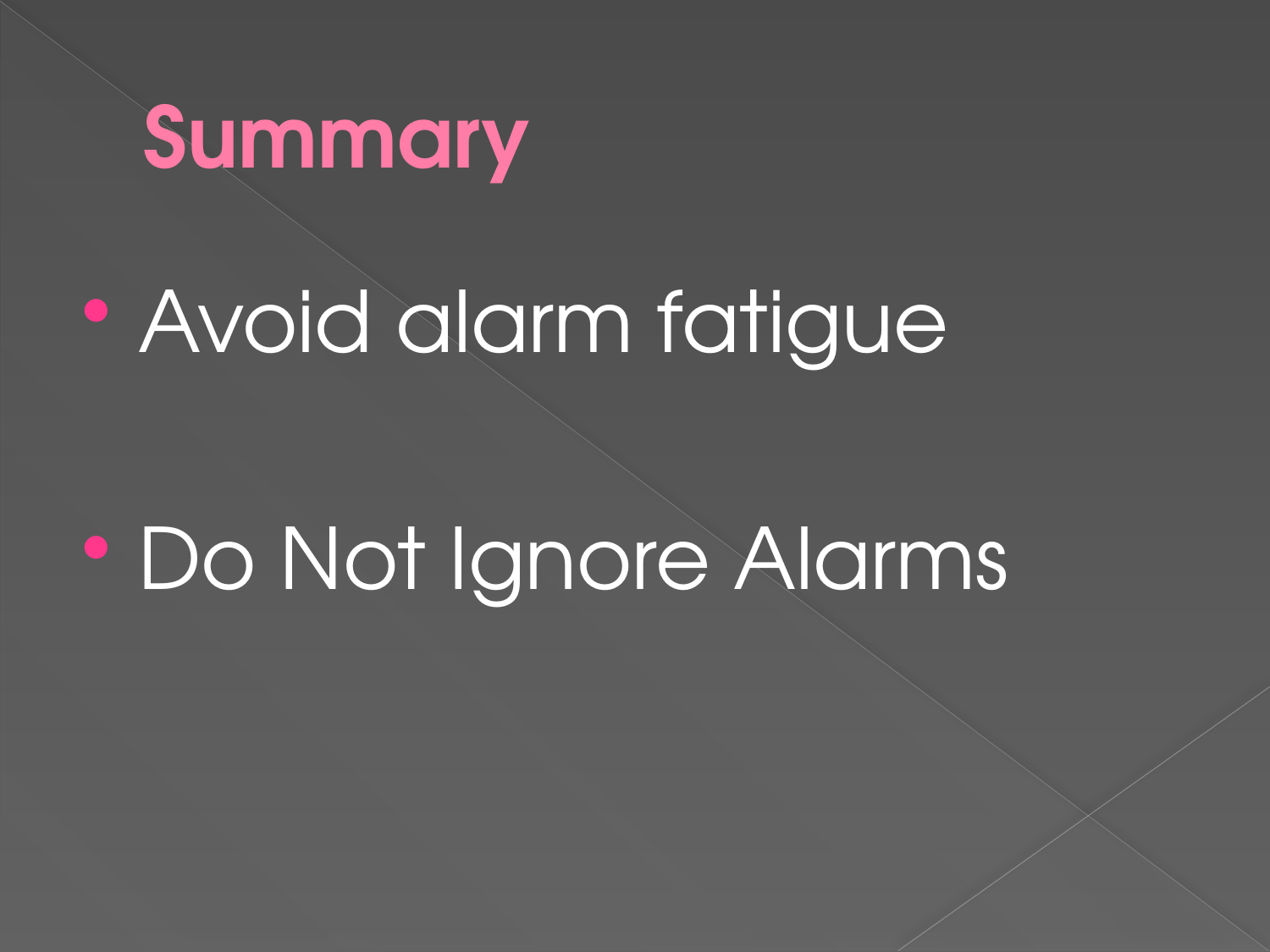

# Summary
Avoid alarm fatigue

Do Not Ignore Alarms